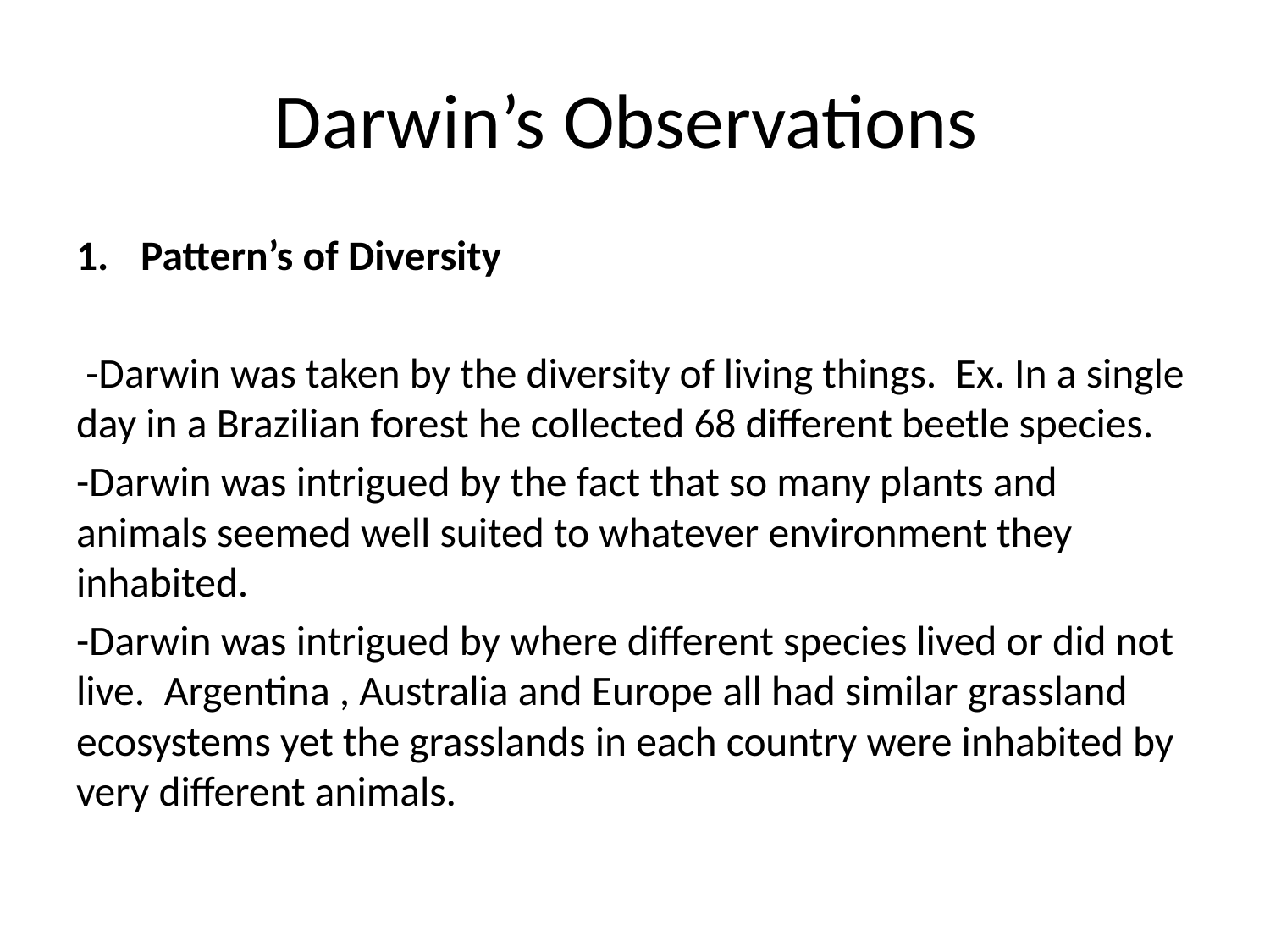

# Darwin’s Observations
Pattern’s of Diversity

 -Darwin was taken by the diversity of living things.  Ex. In a single day in a Brazilian forest he collected 68 different beetle species.
-Darwin was intrigued by the fact that so many plants and animals seemed well suited to whatever environment they inhabited.
-Darwin was intrigued by where different species lived or did not live.  Argentina , Australia and Europe all had similar grassland ecosystems yet the grasslands in each country were inhabited by very different animals.